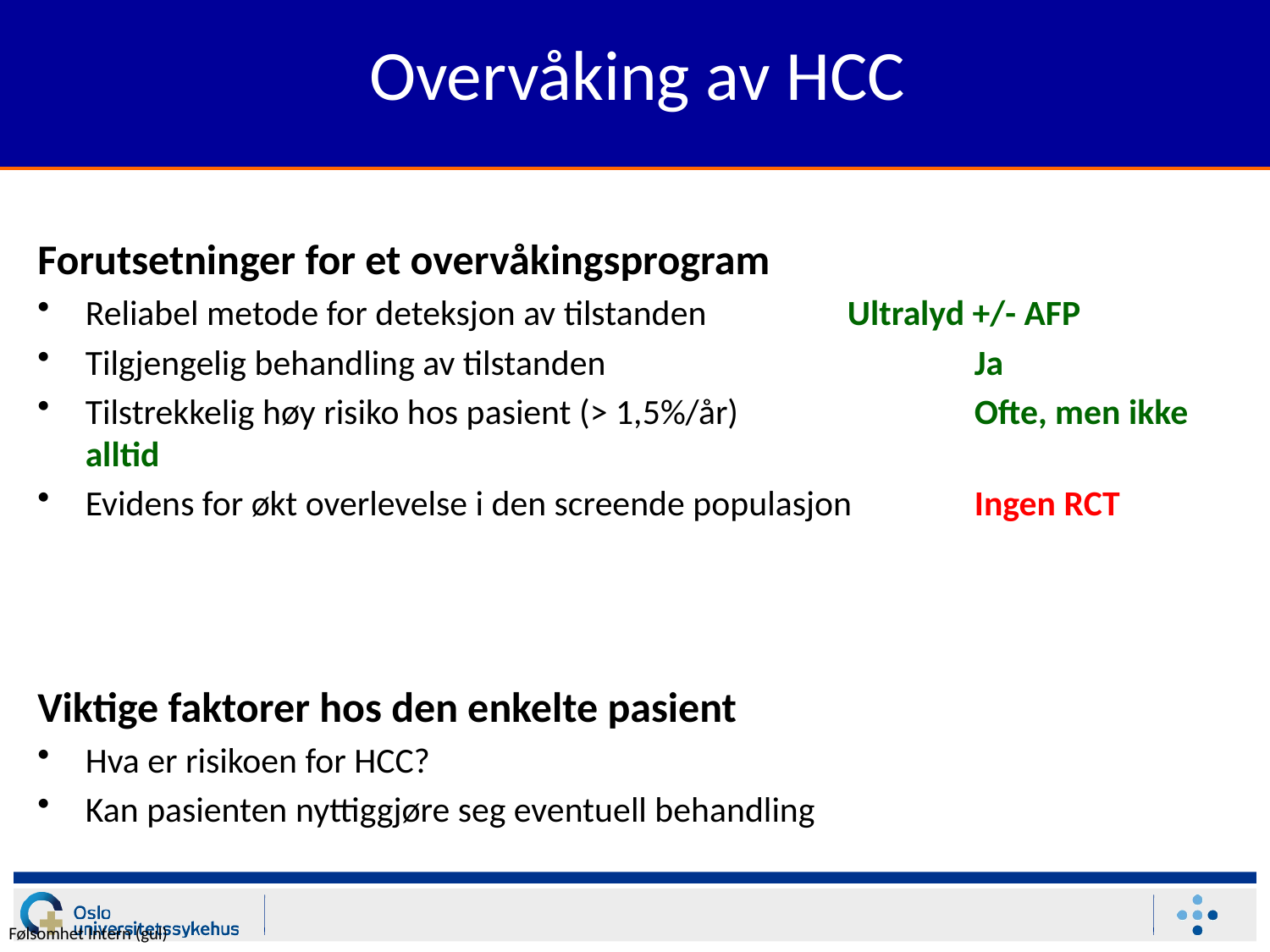

Overvåking av HCC
Forutsetninger for et overvåkingsprogram
Reliabel metode for deteksjon av tilstanden		Ultralyd +/- AFP
Tilgjengelig behandling av tilstanden 			Ja
Tilstrekkelig høy risiko hos pasient (> 1,5%/år)		Ofte, men ikke alltid
Evidens for økt overlevelse i den screende populasjon	Ingen RCT

Viktige faktorer hos den enkelte pasient
Hva er risikoen for HCC?
Kan pasienten nyttiggjøre seg eventuell behandling